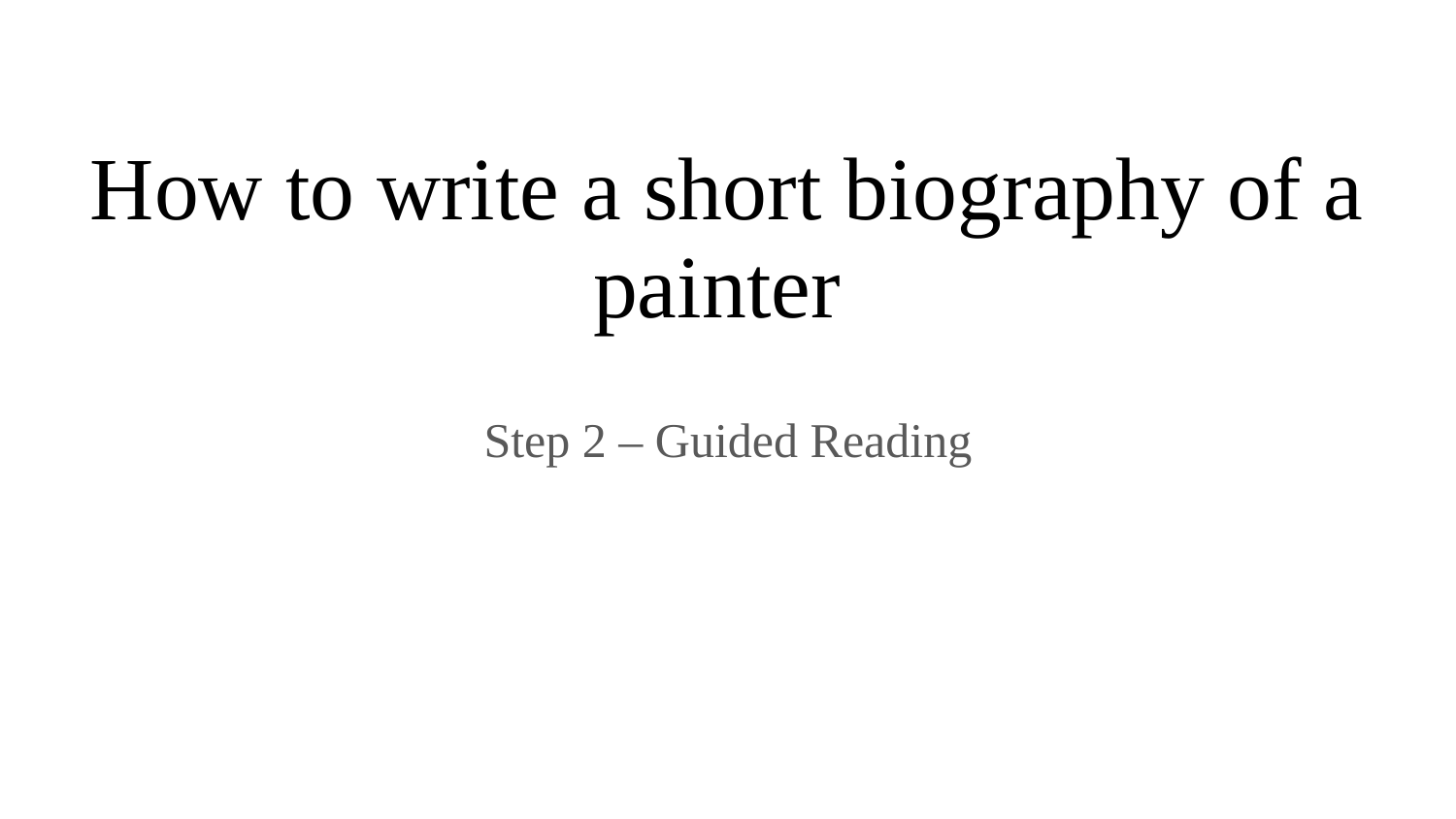

# How to write a short biography of a painter
Step 2 – Guided Reading